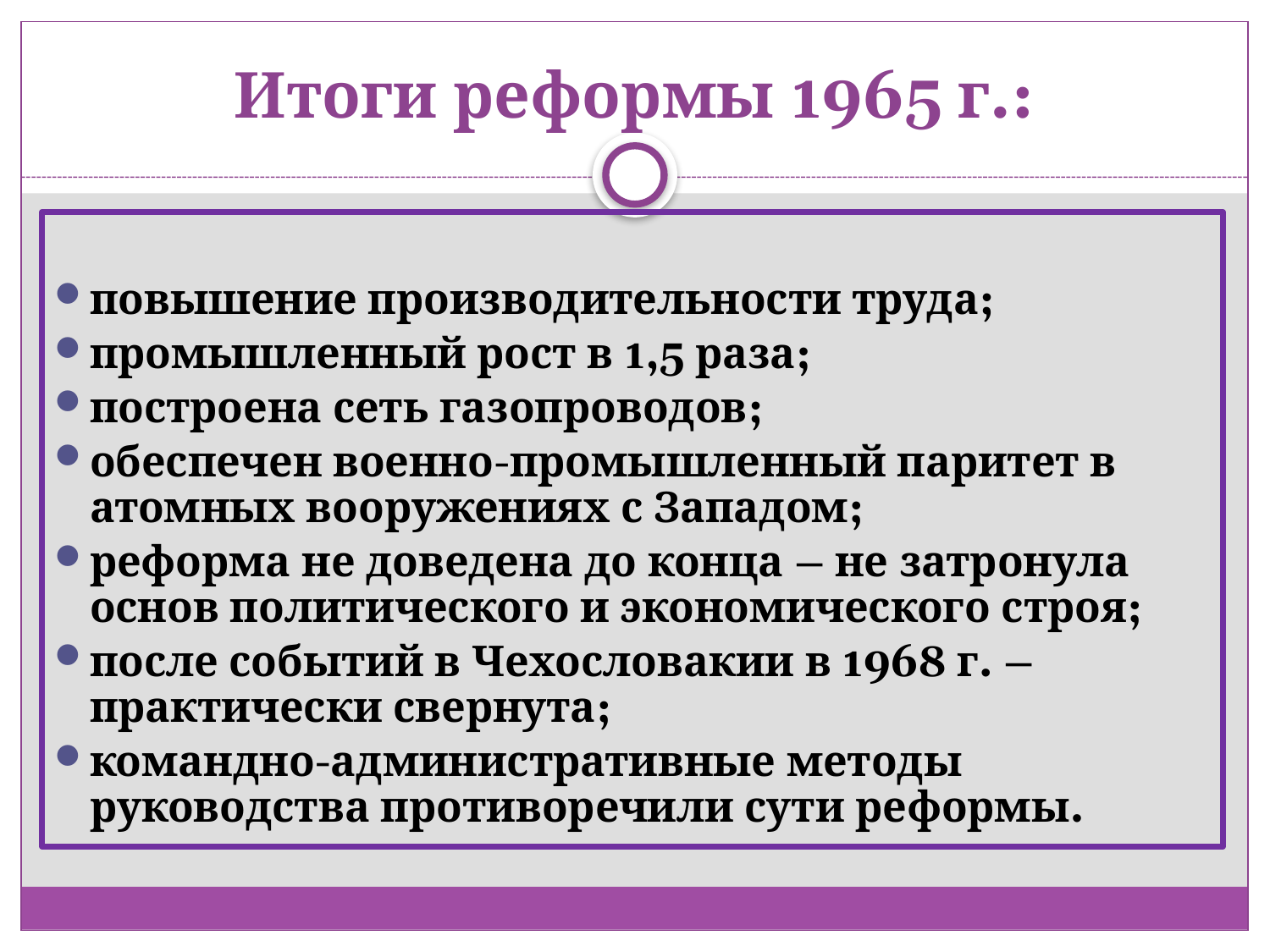

# Итоги реформы 1965 г.:

повышение производительности труда;
промышленный рост в 1,5 раза;
построена сеть газопроводов;
обеспечен военно-промышленный паритет в атомных вооружениях с Западом;
реформа не доведена до конца – не затронула основ политического и экономического строя;
после событий в Чехословакии в 1968 г. – практически свернута;
командно-административные методы руководства противоречили сути реформы.